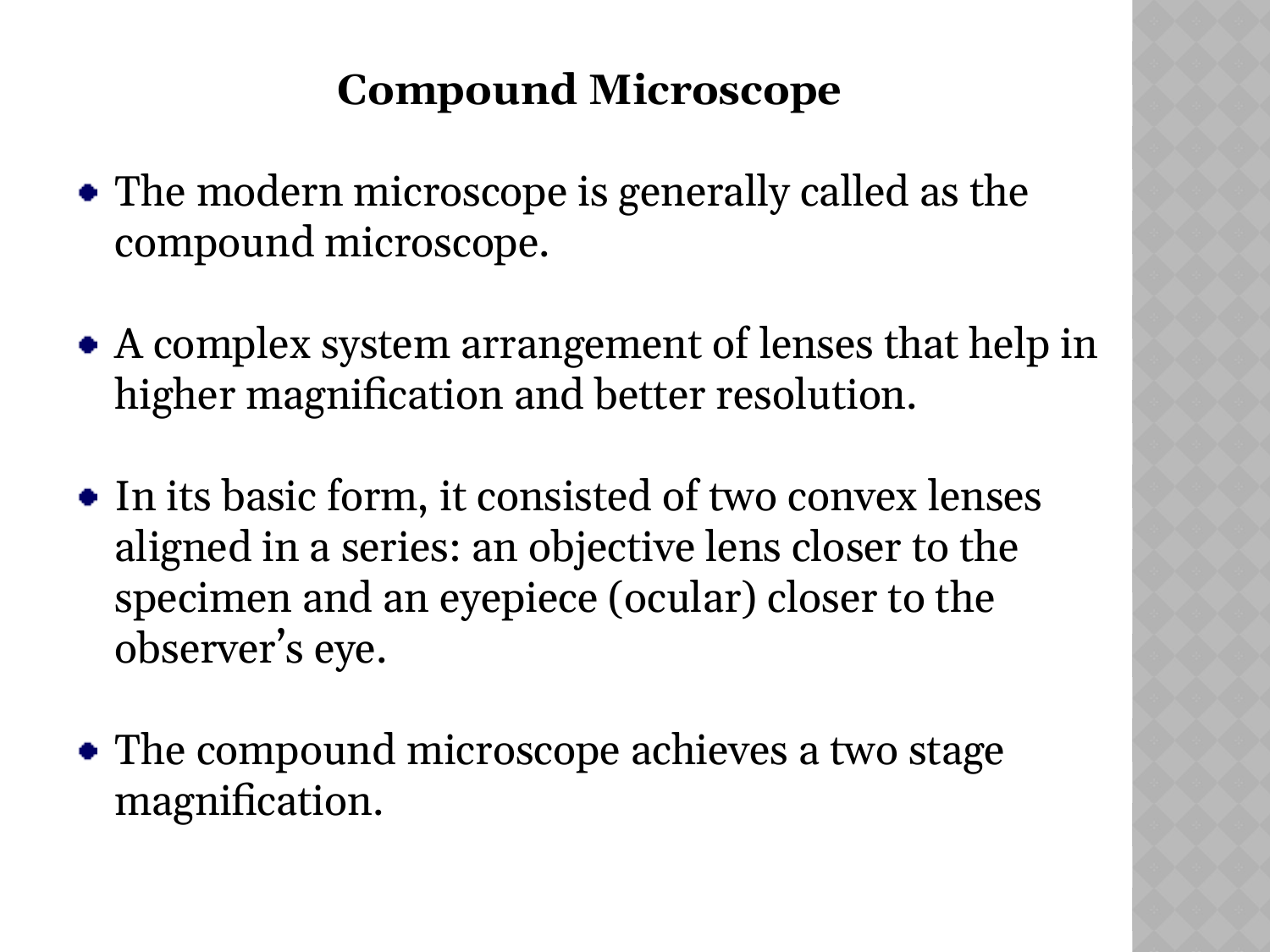

Compound Microscope

The modern microscope is generally called as the compound microscope.

A complex system arrangement of lenses that help in higher magnification and better resolution.

In its basic form, it consisted of two convex lenses aligned in a series: an objective lens closer to the specimen and an eyepiece (ocular) closer to the observer’s eye.

The compound microscope achieves a two stage magnification.